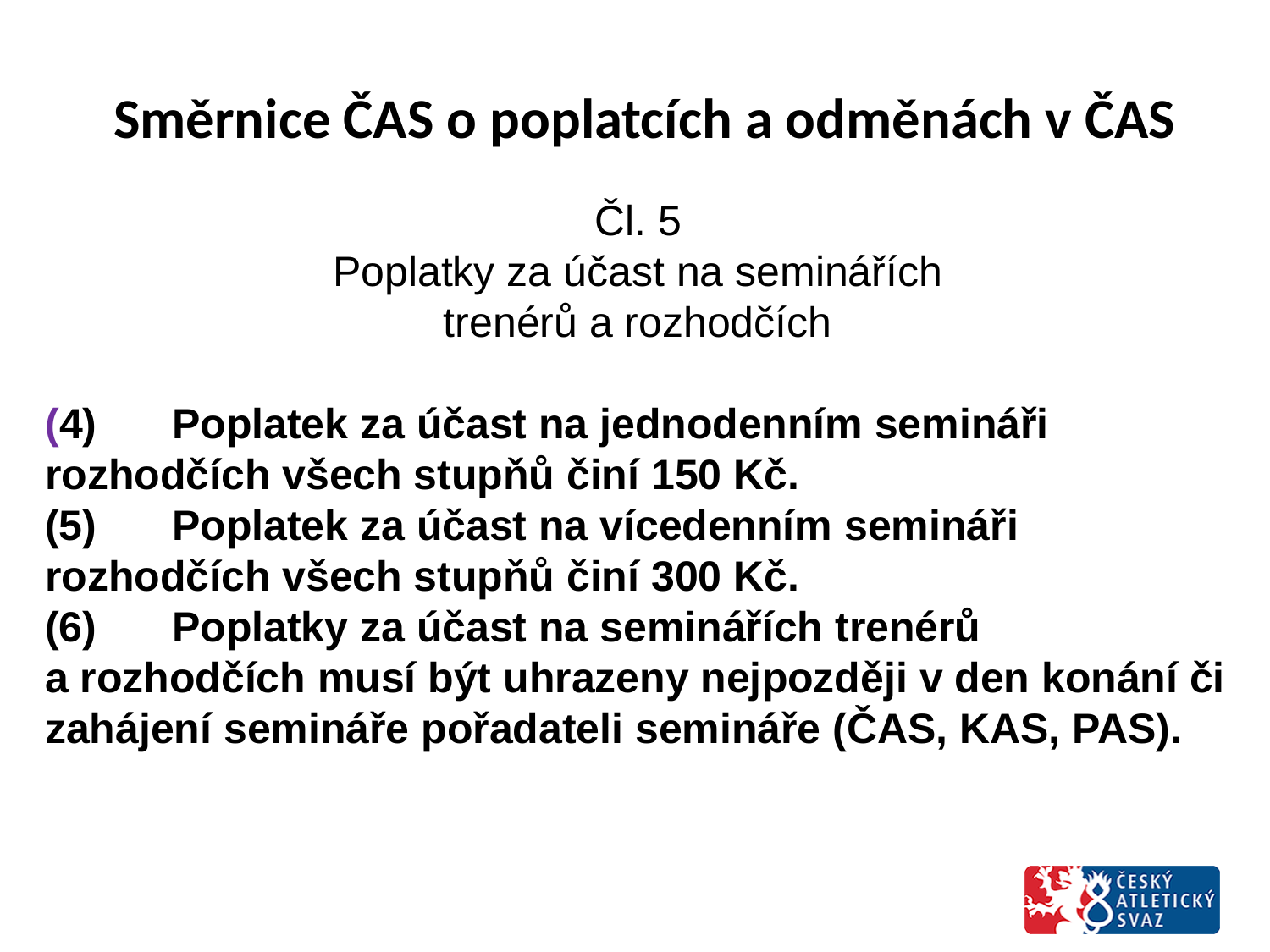

# Směrnice ČAS o poplatcích a odměnách v ČAS
Čl. 5
Poplatky za účast na seminářích
trenérů a rozhodčích

(4)	Poplatek za účast na jednodenním semináři rozhodčích všech stupňů činí 150 Kč.
(5)	Poplatek za účast na vícedenním semináři rozhodčích všech stupňů činí 300 Kč.
(6)	Poplatky za účast na seminářích trenérů
a rozhodčích musí být uhrazeny nejpozději v den konání či zahájení semináře pořadateli semináře (ČAS, KAS, PAS).